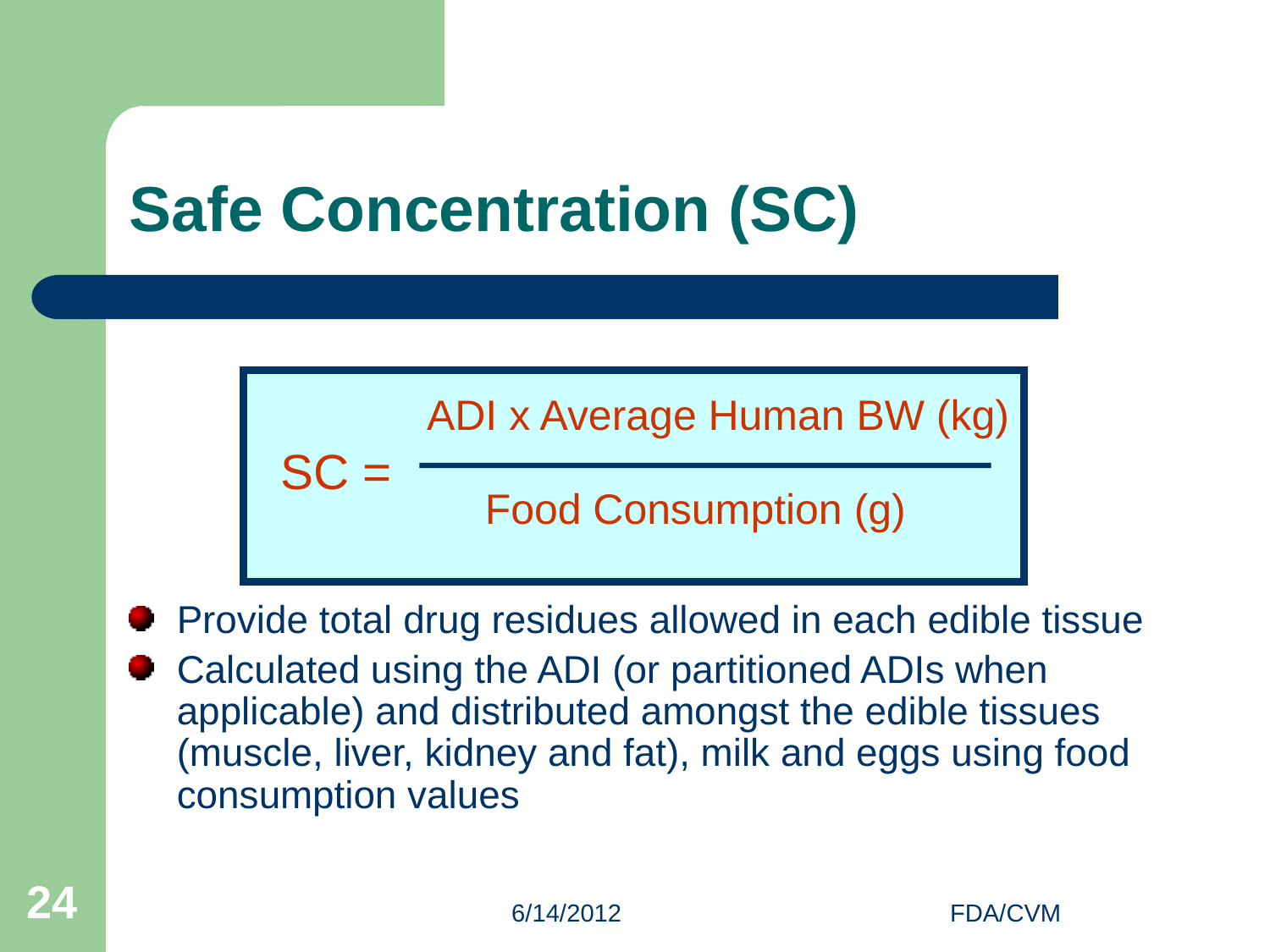

# Safe Concentration (SC)

ADI x Average Human BW (kg)
SC =

Food Consumption (g)
SC= [ADI x Average Human BW (kg)] / Food Consumption (g)

Provide total drug residues allowed in each edible tissue
Calculated using the ADI (or partitioned ADIs when applicable) and distributed amongst the edible tissues (muscle, liver, kidney and fat), milk and eggs using food consumption values
24
6/14/2012
FDA/CVM